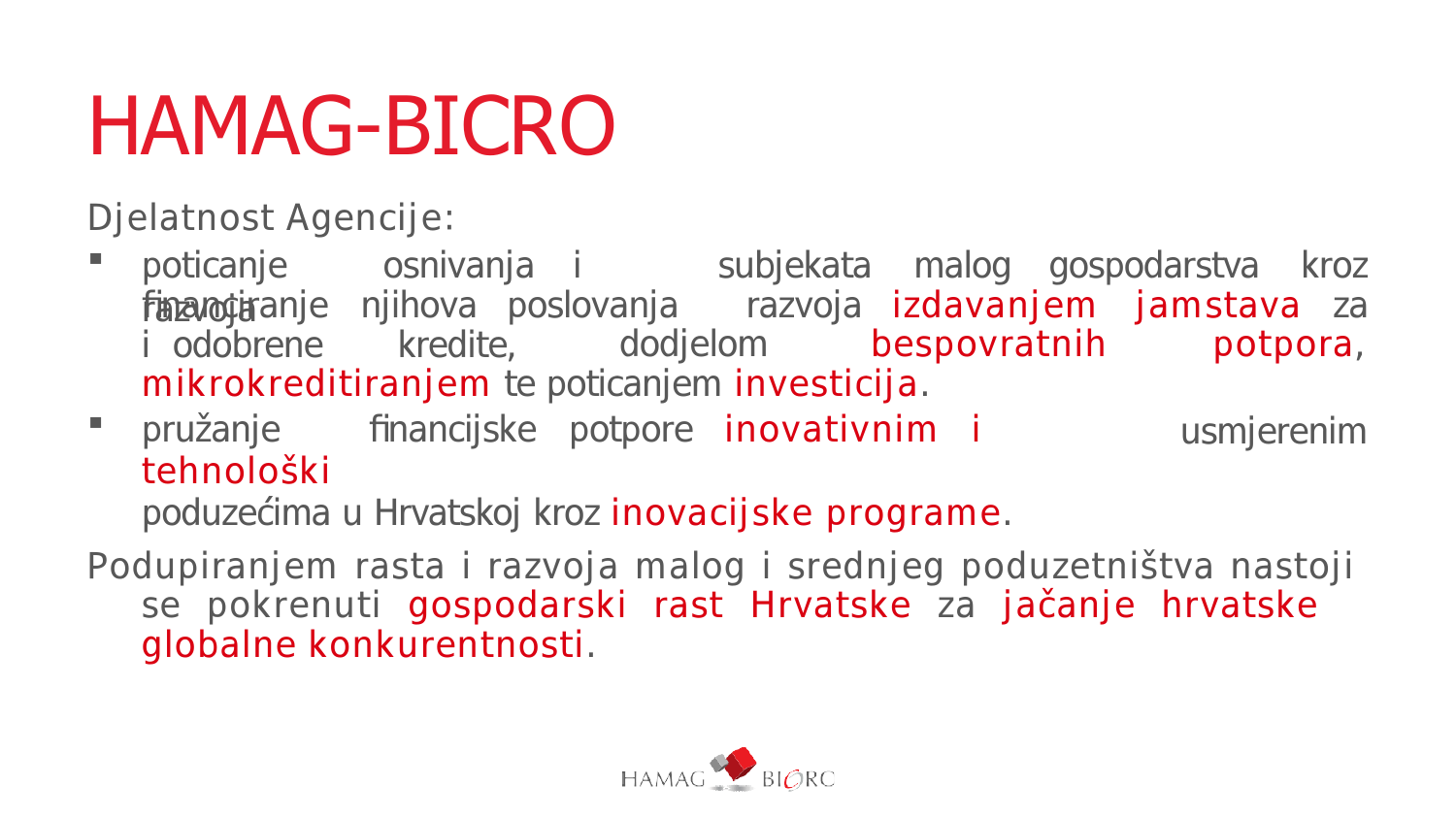

# HAMAG-BICRO
Djelatnost Agencije:
poticanje	osnivanja	i	razvoja
subjekata	malog
gospodarstva
kroz
razvoja
izdavanjem	jamstava
za
financiranje	njihova	poslovanja	i  odobrene		kredite,
dodjelom
bespovratnih
potpora,
mikrokreditiranjem te poticanjem investicija.
pružanje	financijske	potpore	inovativnim	i	tehnološki
poduzećima u Hrvatskoj kroz inovacijske programe.
usmjerenim
Podupiranjem rasta i razvoja malog i srednjeg poduzetništva nastoji  se pokrenuti gospodarski rast Hrvatske za jačanje hrvatske   globalne konkurentnosti.